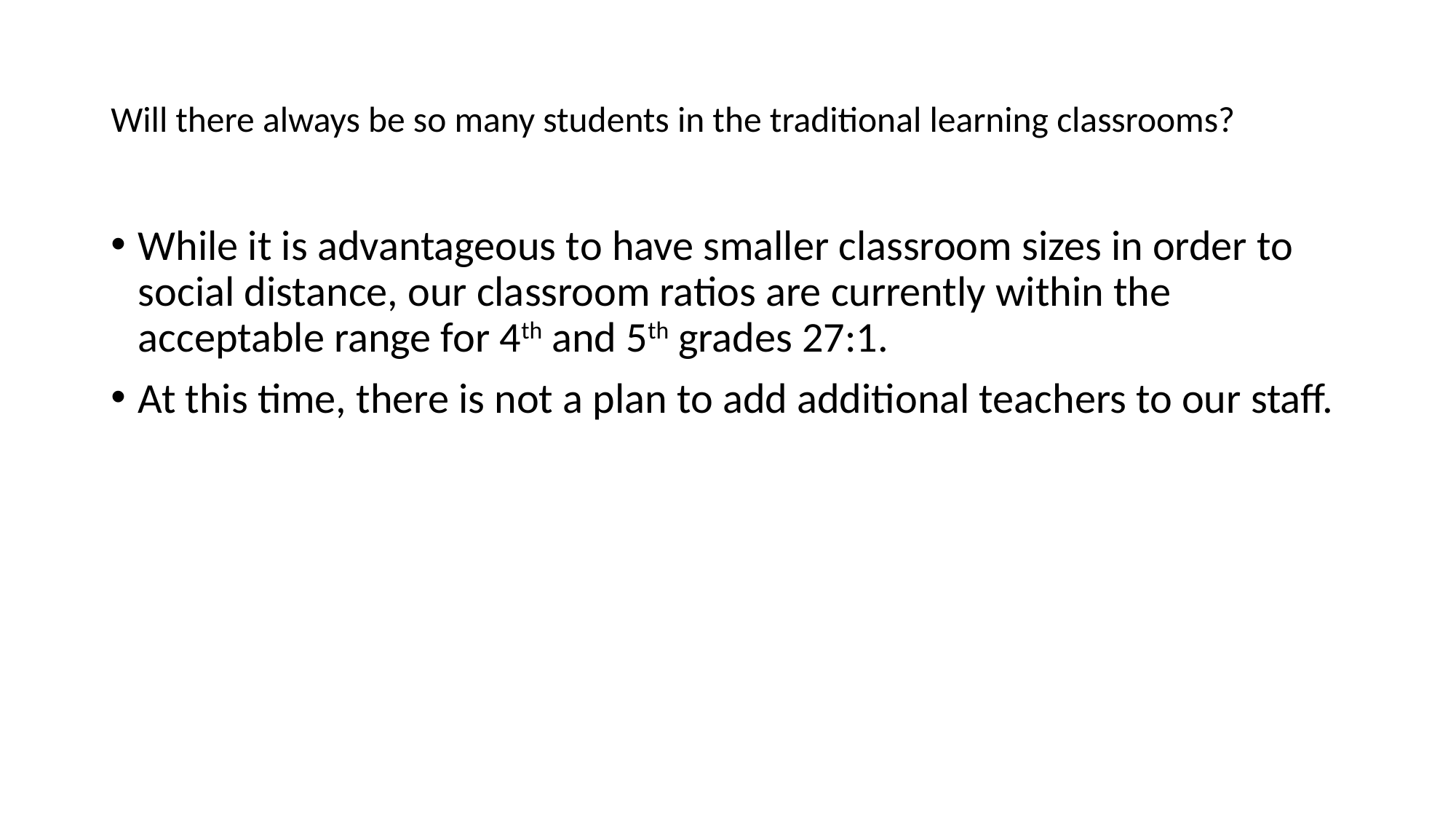

# Will there always be so many students in the traditional learning classrooms?
While it is advantageous to have smaller classroom sizes in order to social distance, our classroom ratios are currently within the acceptable range for 4th and 5th grades 27:1.
At this time, there is not a plan to add additional teachers to our staff.